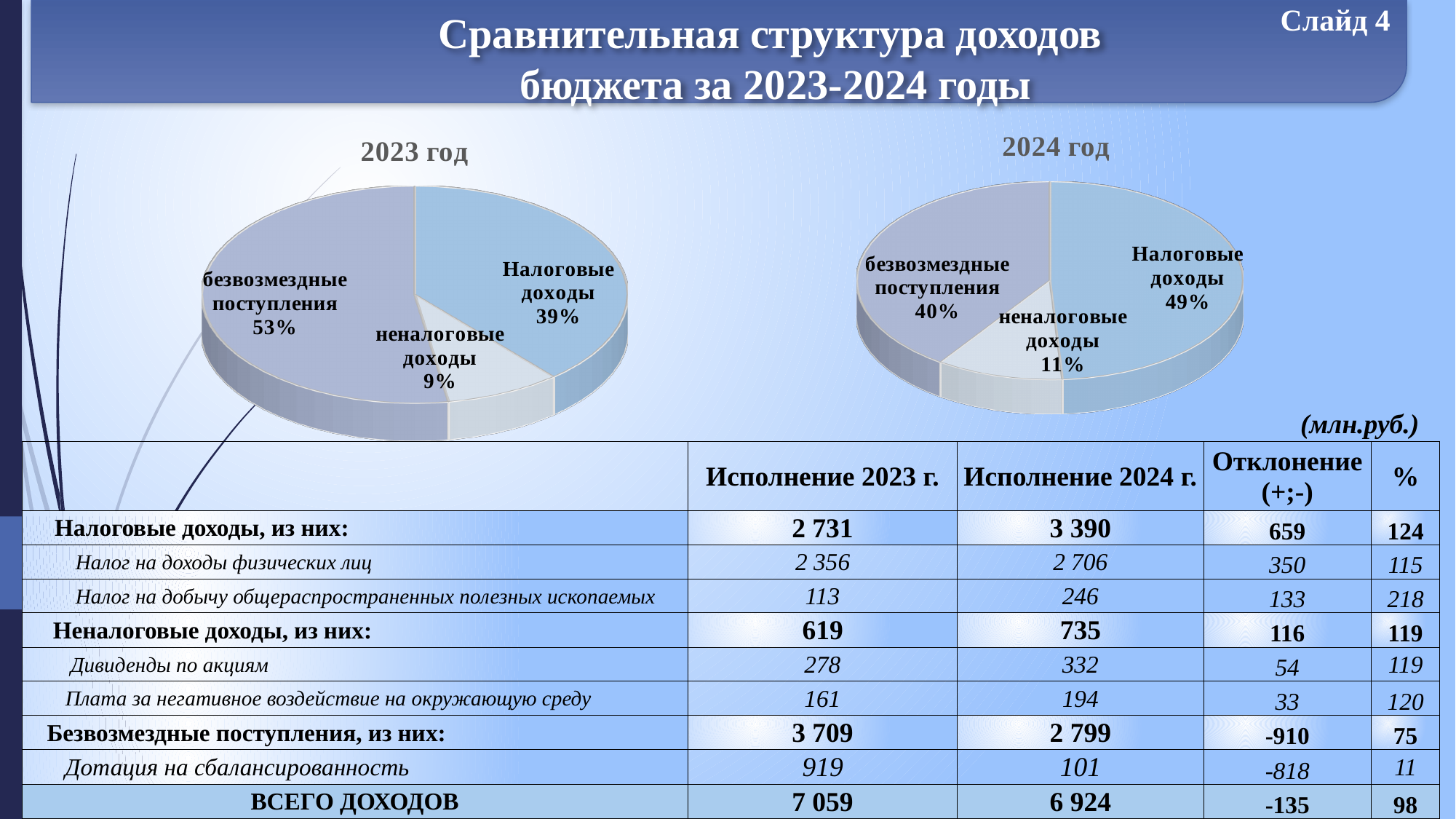

Сравнительная структура доходов
бюджета за 2023-2024 годы
Слайд 4

[unsupported chart]

[unsupported chart]

(млн.руб.)
|  | Исполнение 2023 г. | Исполнение 2024 г. | Отклонение (+;-) | % |
| --- | --- | --- | --- | --- |
| Налоговые доходы, из них: | 2 731 | 3 390 | 659 | 124 |
| Налог на доходы физических лиц | 2 356 | 2 706 | 350 | 115 |
| Налог на добычу общераспространенных полезных ископаемых | 113 | 246 | 133 | 218 |
| Неналоговые доходы, из них: | 619 | 735 | 116 | 119 |
| Дивиденды по акциям | 278 | 332 | 54 | 119 |
| Плата за негативное воздействие на окружающую среду | 161 | 194 | 33 | 120 |
| Безвозмездные поступления, из них: | 3 709 | 2 799 | -910 | 75 |
| Дотация на сбалансированность | 919 | 101 | -818 | 11 |
| ВСЕГО ДОХОДОВ | 7 059 | 6 924 | -135 | 98 |